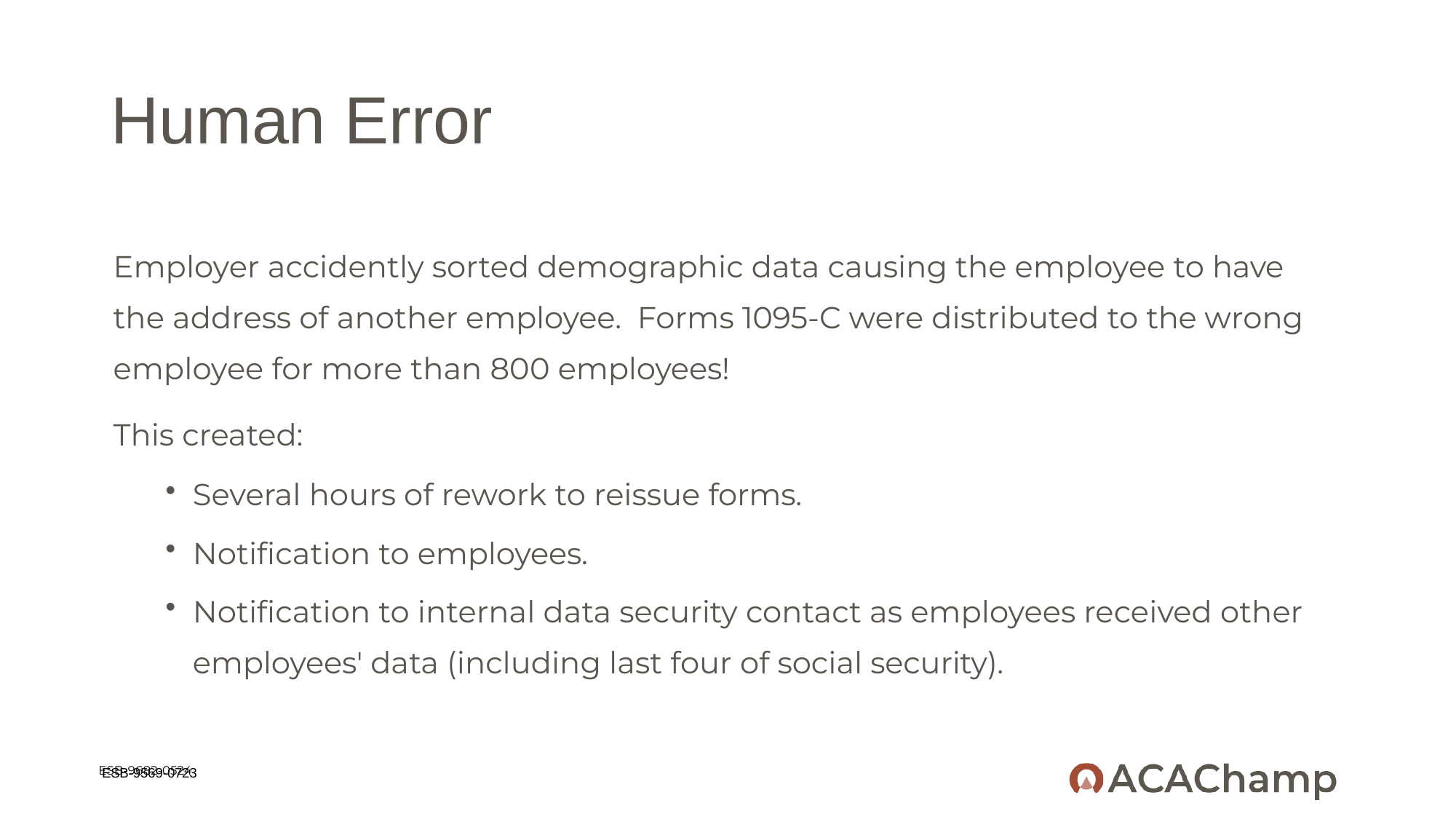

# Human Error
Employer accidently sorted demographic data causing the employee to have the address of another employee.  Forms 1095-C were distributed to the wrong employee for more than 800 employees!
This created:
Several hours of rework to reissue forms.
Notification to employees.
Notification to internal data security contact as employees received other employees' data (including last four of social security).
ESB-9569-0723